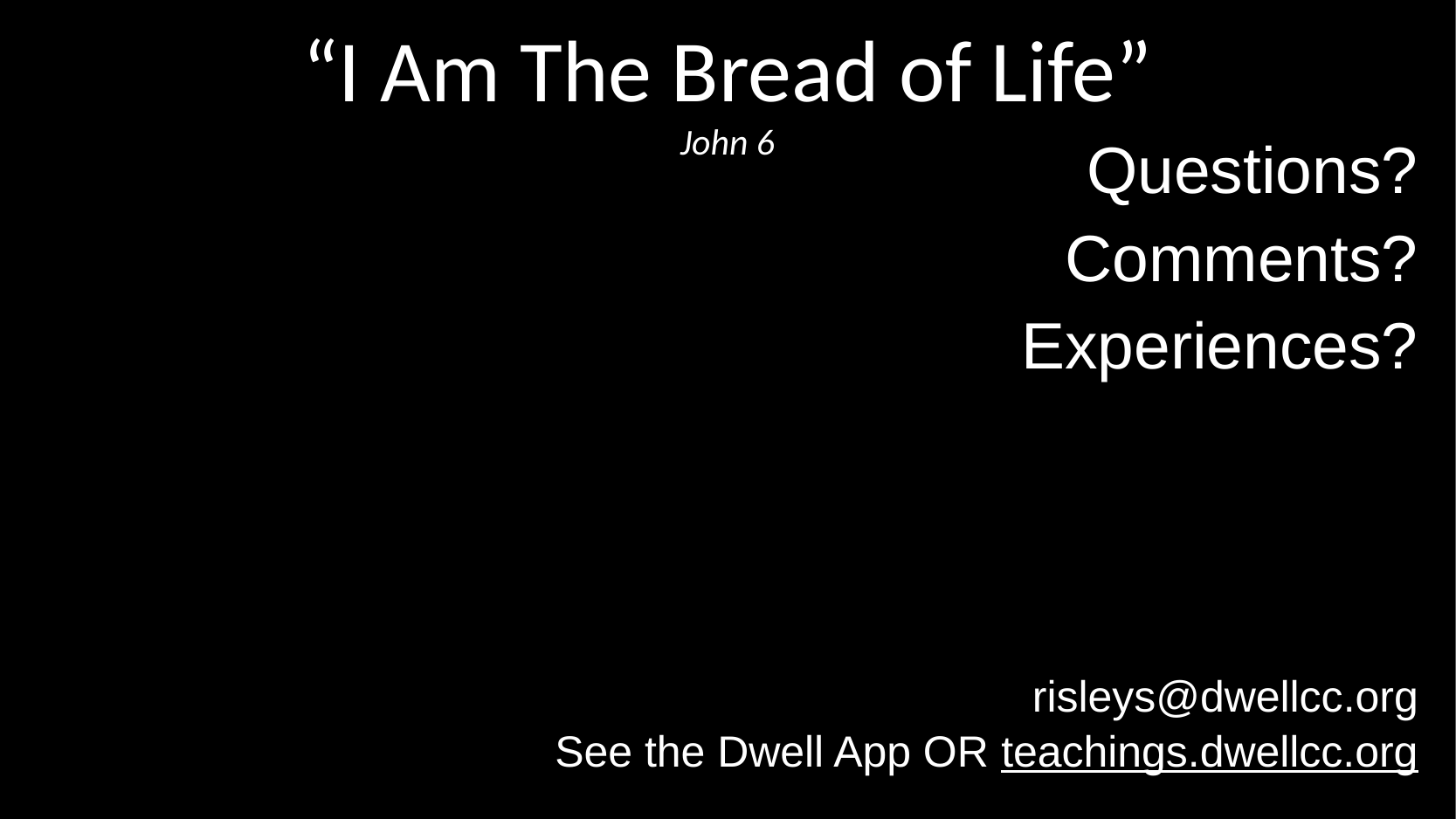

# “I Am The Bread of Life” John 6
Questions?
Comments?
Experiences?

risleys@dwellcc.org
See the Dwell App OR teachings.dwellcc.org